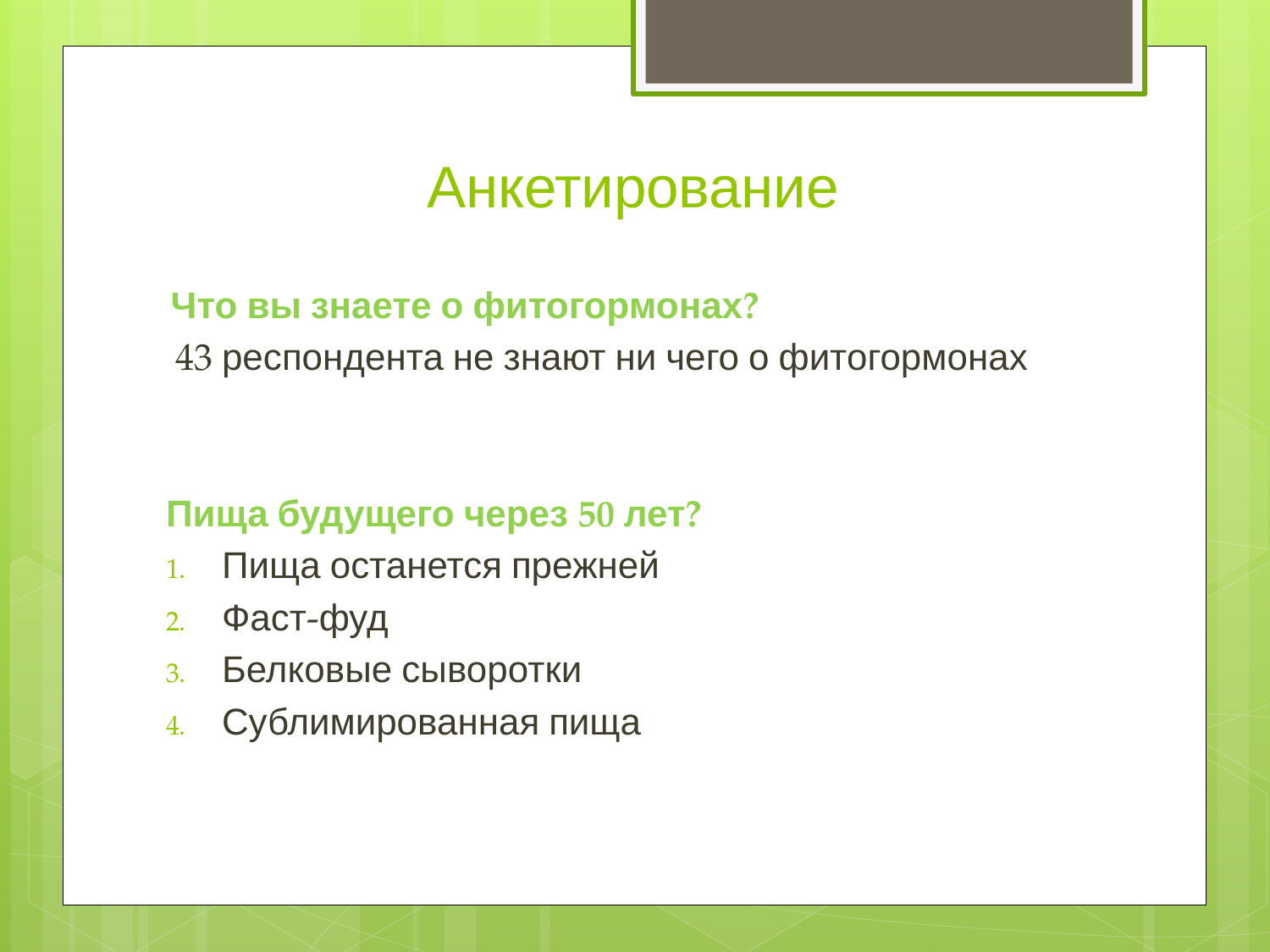

# Анкетирование

  Что вы знаете о фитогормонах?
 43 респондента не знают ни чего о фитогормонах

Пища будущего через 50 лет?
Пища останется прежней
Фаст-фуд
Белковые сыворотки
Сублимированная пища